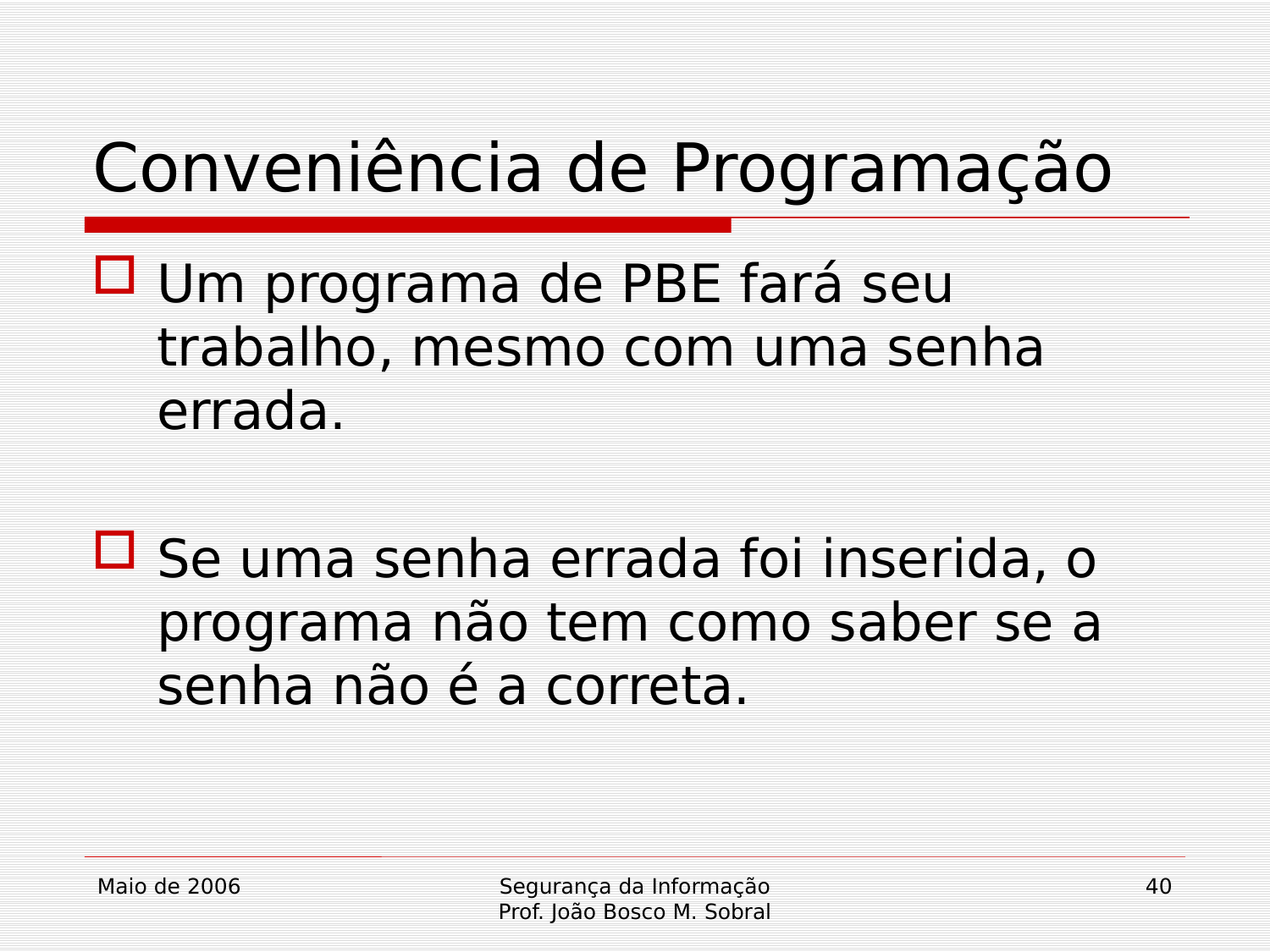

# Conveniência de Programação
Um programa de PBE fará seu trabalho, mesmo com uma senha errada.

Se uma senha errada foi inserida, o programa não tem como saber se a senha não é a correta.
Maio de 2006
Segurança da Informação
Prof. João Bosco M. Sobral
40